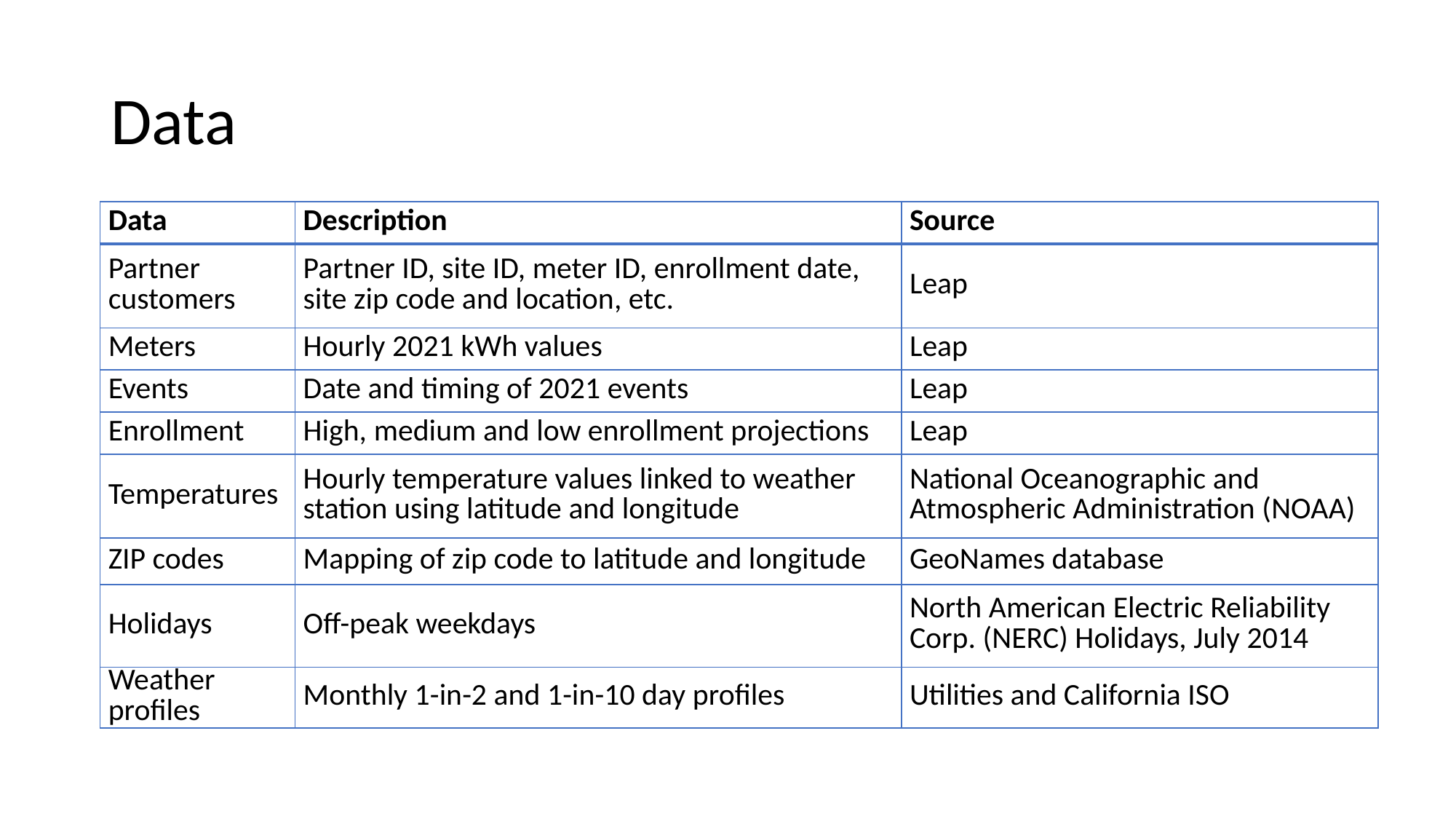

# Data
| Data | Description | Source |
| --- | --- | --- |
| Partner customers | Partner ID, site ID, meter ID, enrollment date, site zip code and location, etc. | Leap |
| Meters | Hourly 2021 kWh values | Leap |
| Events | Date and timing of 2021 events | Leap |
| Enrollment | High, medium and low enrollment projections | Leap |
| Temperatures | Hourly temperature values linked to weather station using latitude and longitude | National Oceanographic and Atmospheric Administration (NOAA) |
| ZIP codes | Mapping of zip code to latitude and longitude | GeoNames database |
| Holidays | Off-peak weekdays | North American Electric Reliability Corp. (NERC) Holidays, July 2014 |
| Weather profiles | Monthly 1-in-2 and 1-in-10 day profiles | Utilities and California ISO |